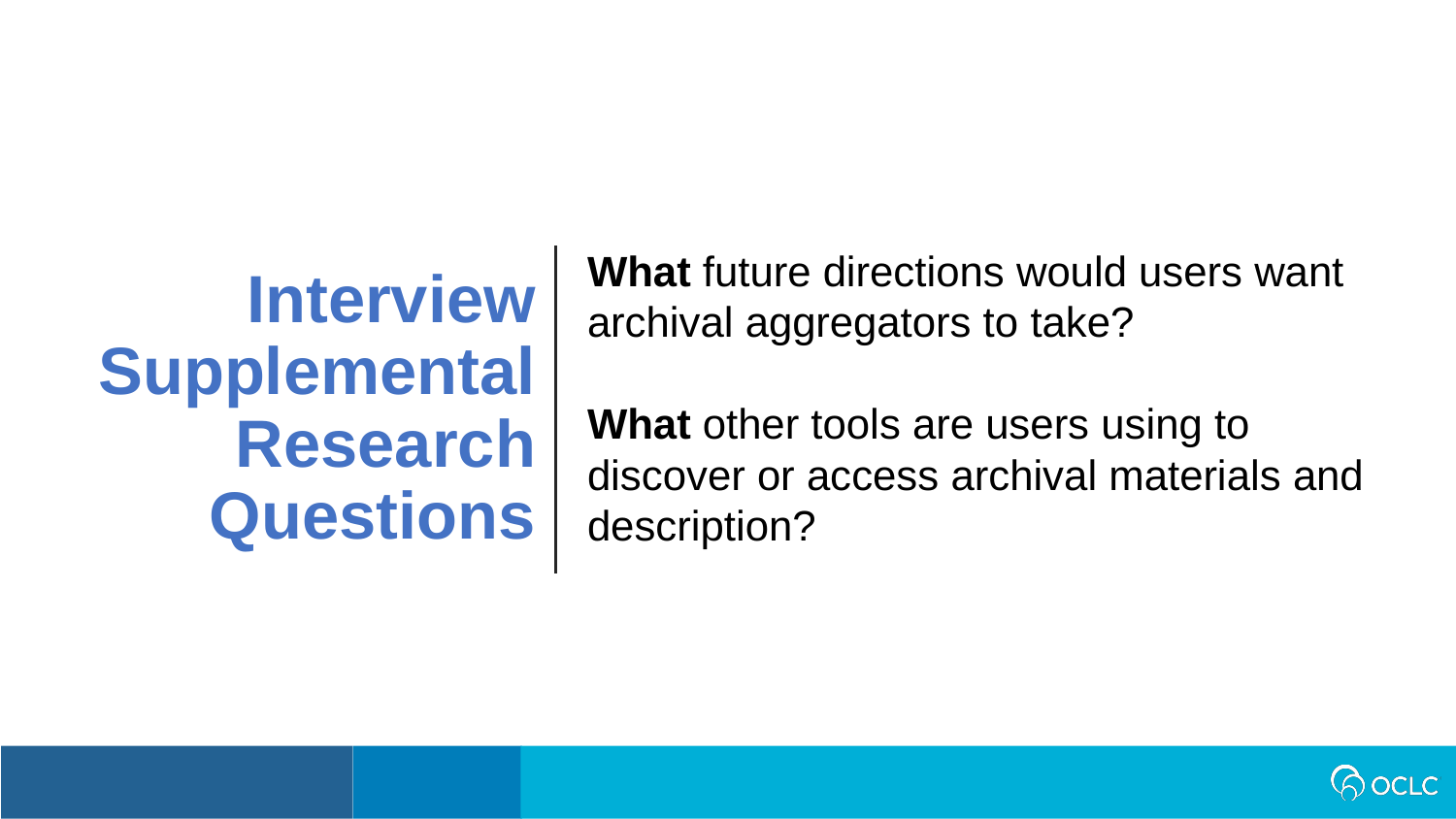

What future directions would users want archival aggregators to take?

What other tools are users using to discover or access archival materials and
description?
Interview
Supplemental Research Questions